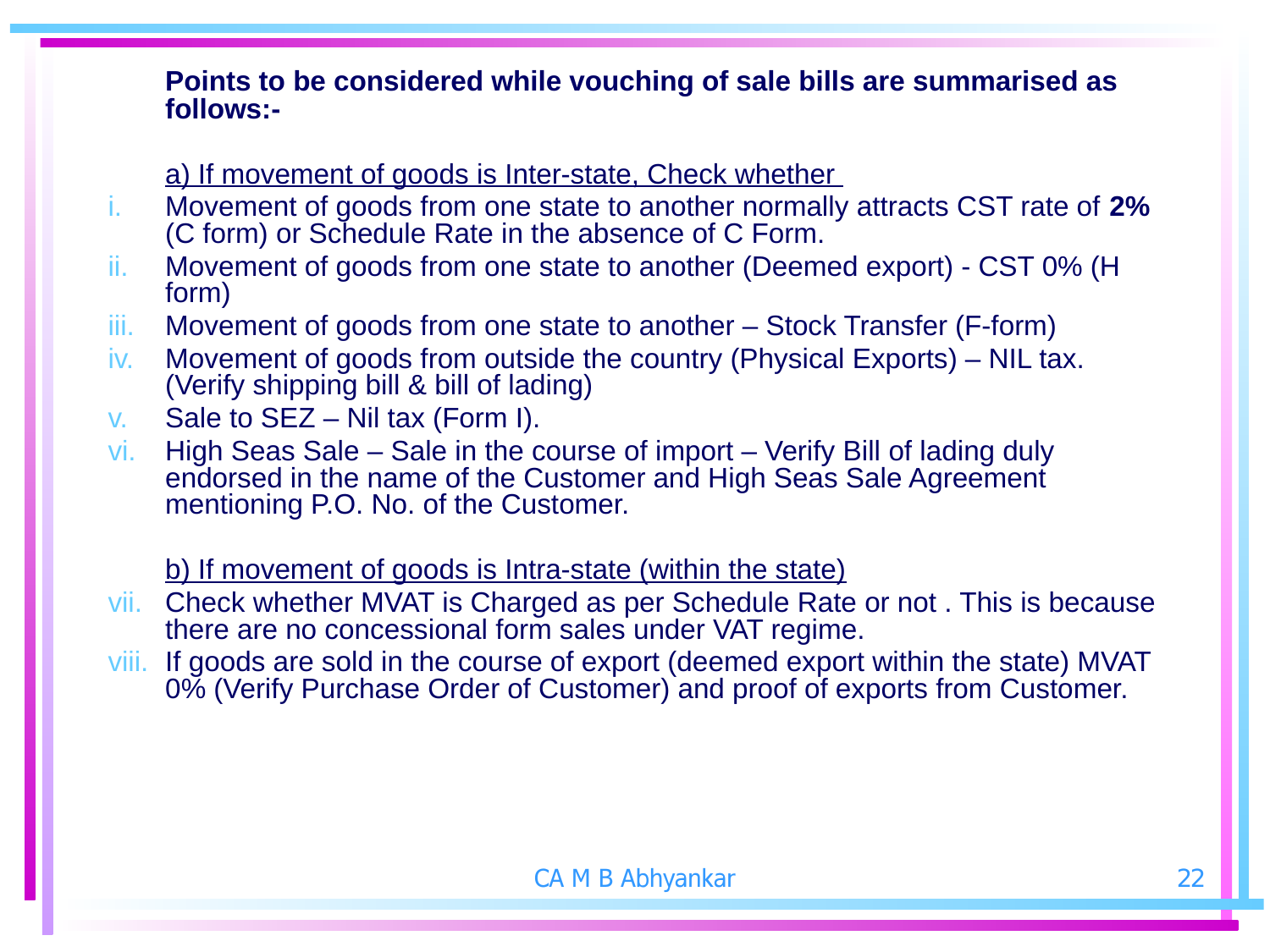

Points to be considered while vouching of sale bills are summarised as follows:-

	a) If movement of goods is Inter-state, Check whether
Movement of goods from one state to another normally attracts CST rate of 2% (C form) or Schedule Rate in the absence of C Form.
Movement of goods from one state to another (Deemed export) - CST 0% (H form)
Movement of goods from one state to another – Stock Transfer (F-form)
Movement of goods from outside the country (Physical Exports) – NIL tax. (Verify shipping bill & bill of lading)
Sale to SEZ – Nil tax (Form I).
High Seas Sale – Sale in the course of import – Verify Bill of lading duly endorsed in the name of the Customer and High Seas Sale Agreement mentioning P.O. No. of the Customer.

	b) If movement of goods is Intra-state (within the state)
Check whether MVAT is Charged as per Schedule Rate or not . This is because there are no concessional form sales under VAT regime.
If goods are sold in the course of export (deemed export within the state) MVAT 0% (Verify Purchase Order of Customer) and proof of exports from Customer.

CA M B Abhyankar
22